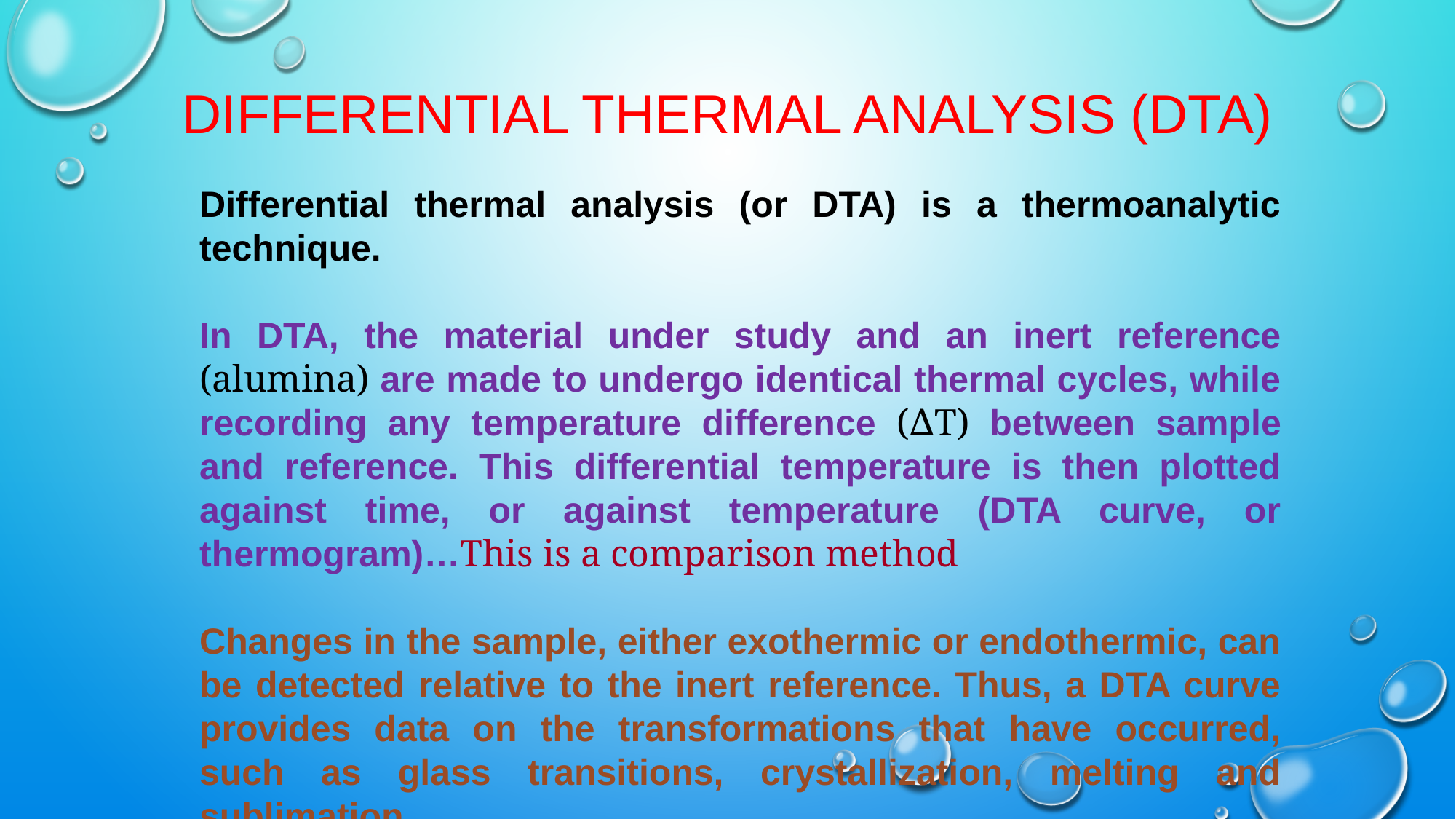

# Differential Thermal Analysis (DTA)
Differential thermal analysis (or DTA) is a thermoanalytic technique.

In DTA, the material under study and an inert reference (alumina) are made to undergo identical thermal cycles, while recording any temperature difference (∆T) between sample and reference. This differential temperature is then plotted against time, or against temperature (DTA curve, or thermogram)…This is a comparison method

Changes in the sample, either exothermic or endothermic, can be detected relative to the inert reference. Thus, a DTA curve provides data on the transformations that have occurred, such as glass transitions, crystallization, melting and sublimation.